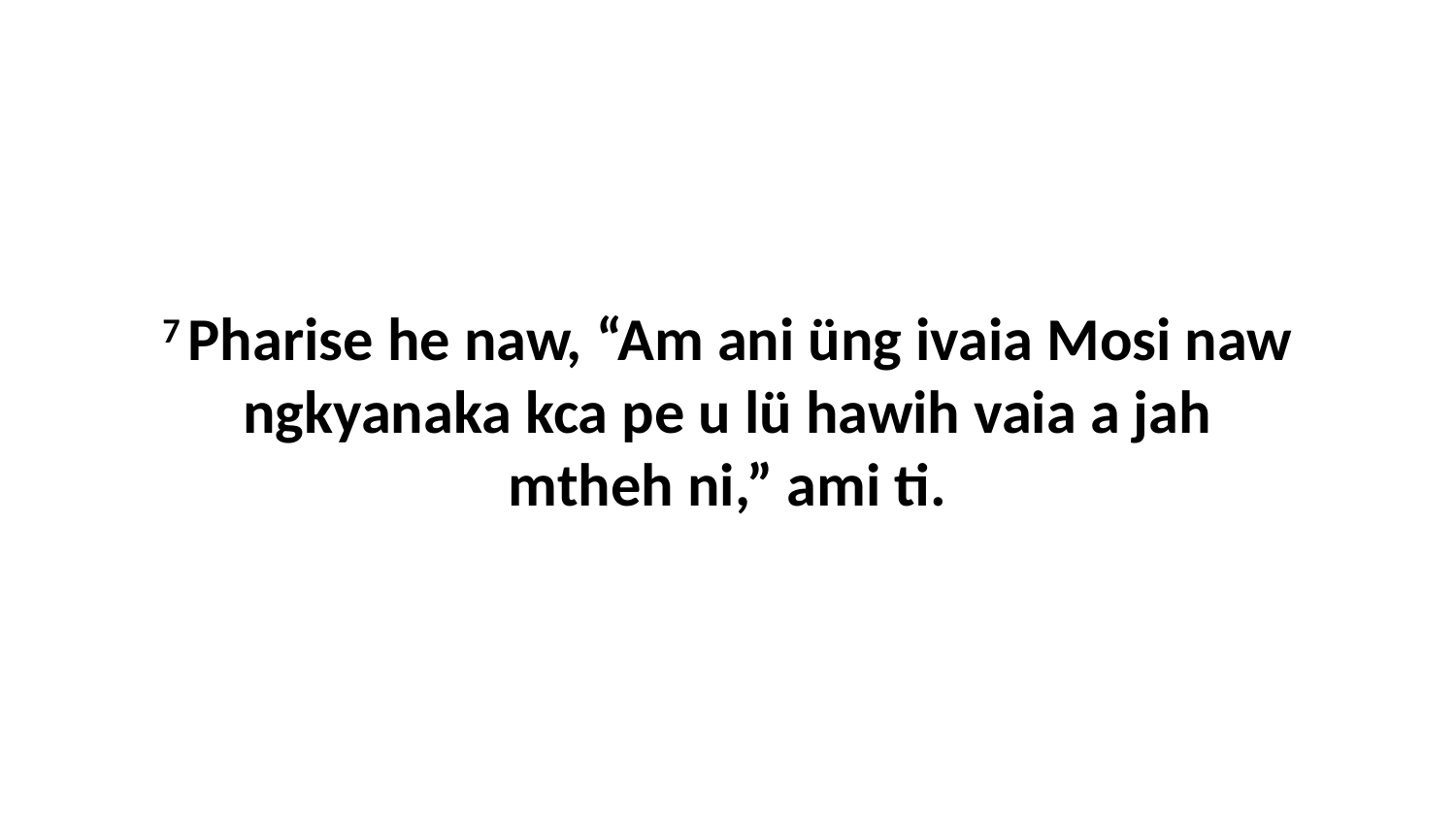

7 Pharise he naw, “Am ani üng ivaia Mosi naw ngkyanaka kca pe u lü hawih vaia a jah mtheh ni,” ami ti.